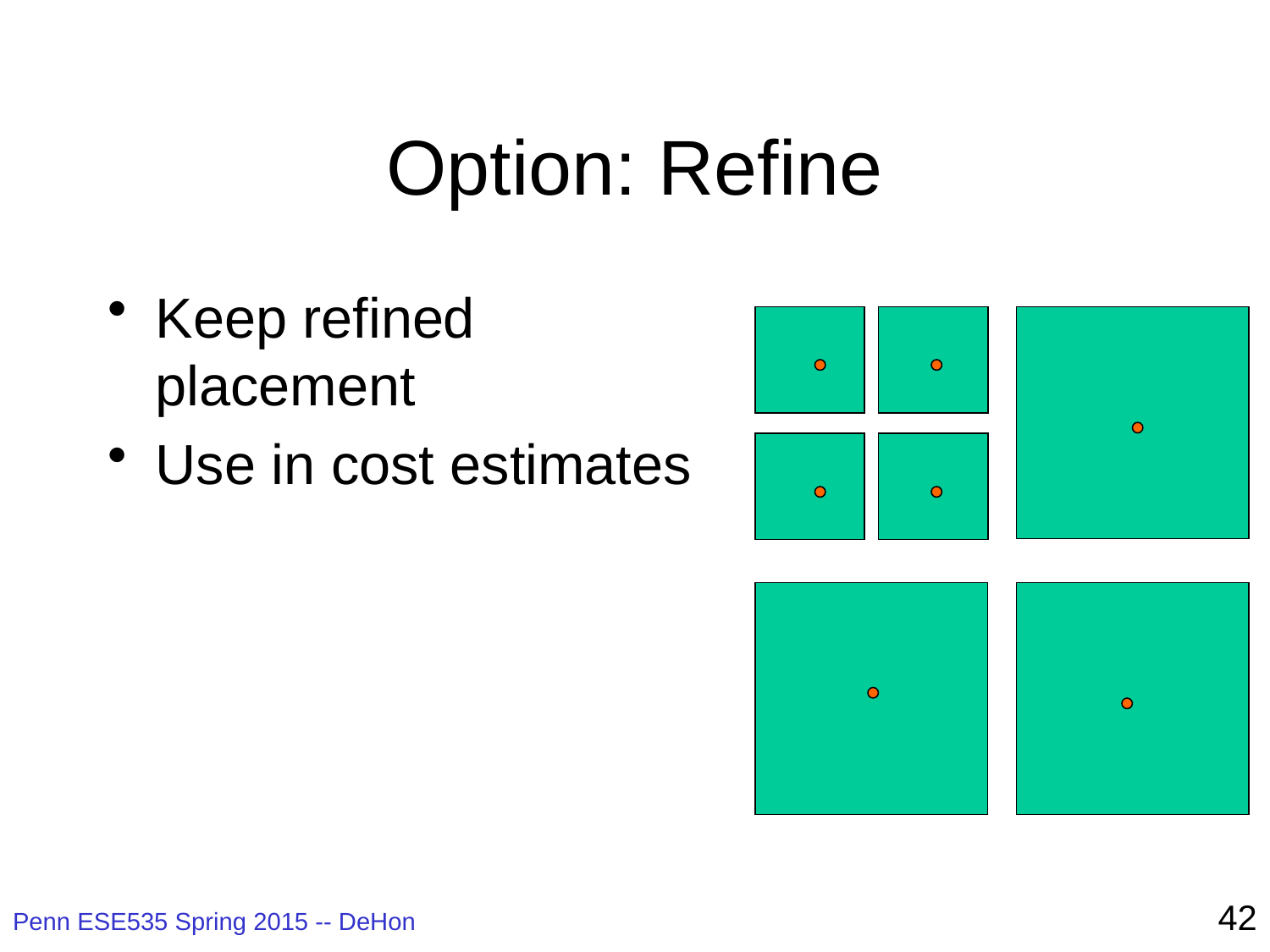

# Option: Refine
Keep refined placement
Use in cost estimates

42
Penn ESE535 Spring 2015 -- DeHon